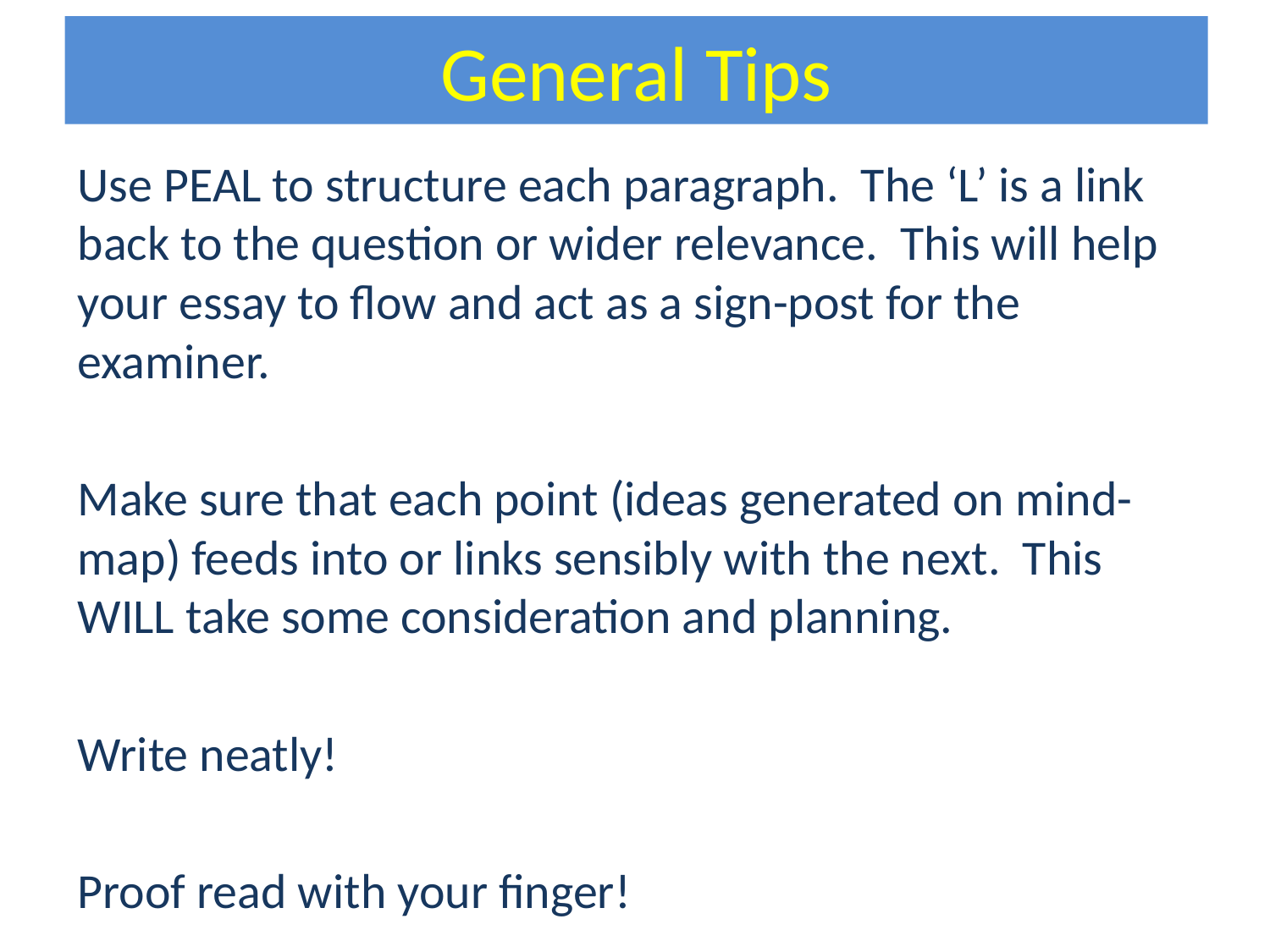

# General Tips
Use PEAL to structure each paragraph.  The ‘L’ is a link back to the question or wider relevance.  This will help your essay to flow and act as a sign-post for the examiner.

Make sure that each point (ideas generated on mind-map) feeds into or links sensibly with the next.  This WILL take some consideration and planning.

Write neatly!

Proof read with your finger!